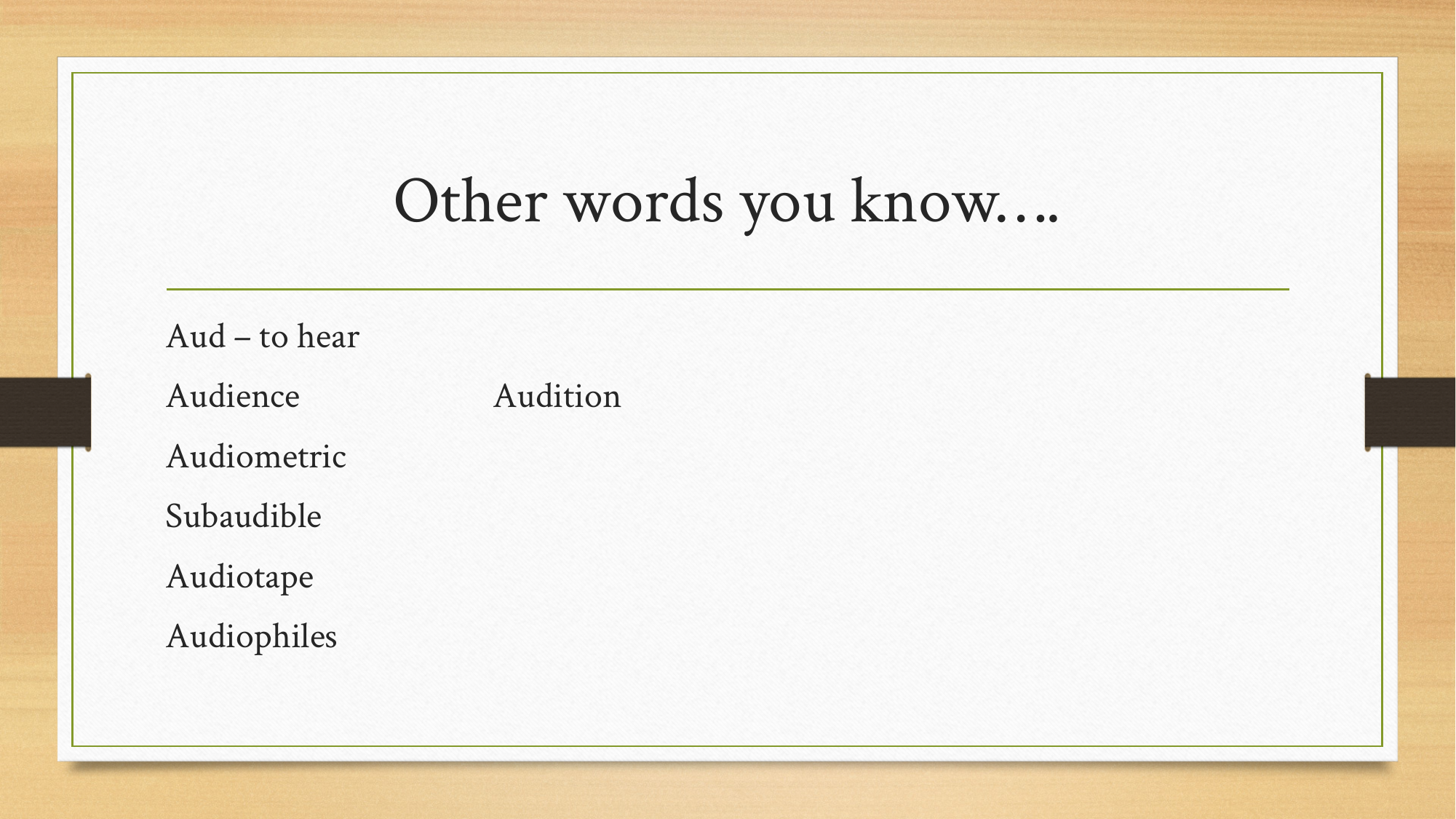

# Other words you know….
Aud – to hear
Audience		Audition
Audiometric
Subaudible
Audiotape
Audiophiles